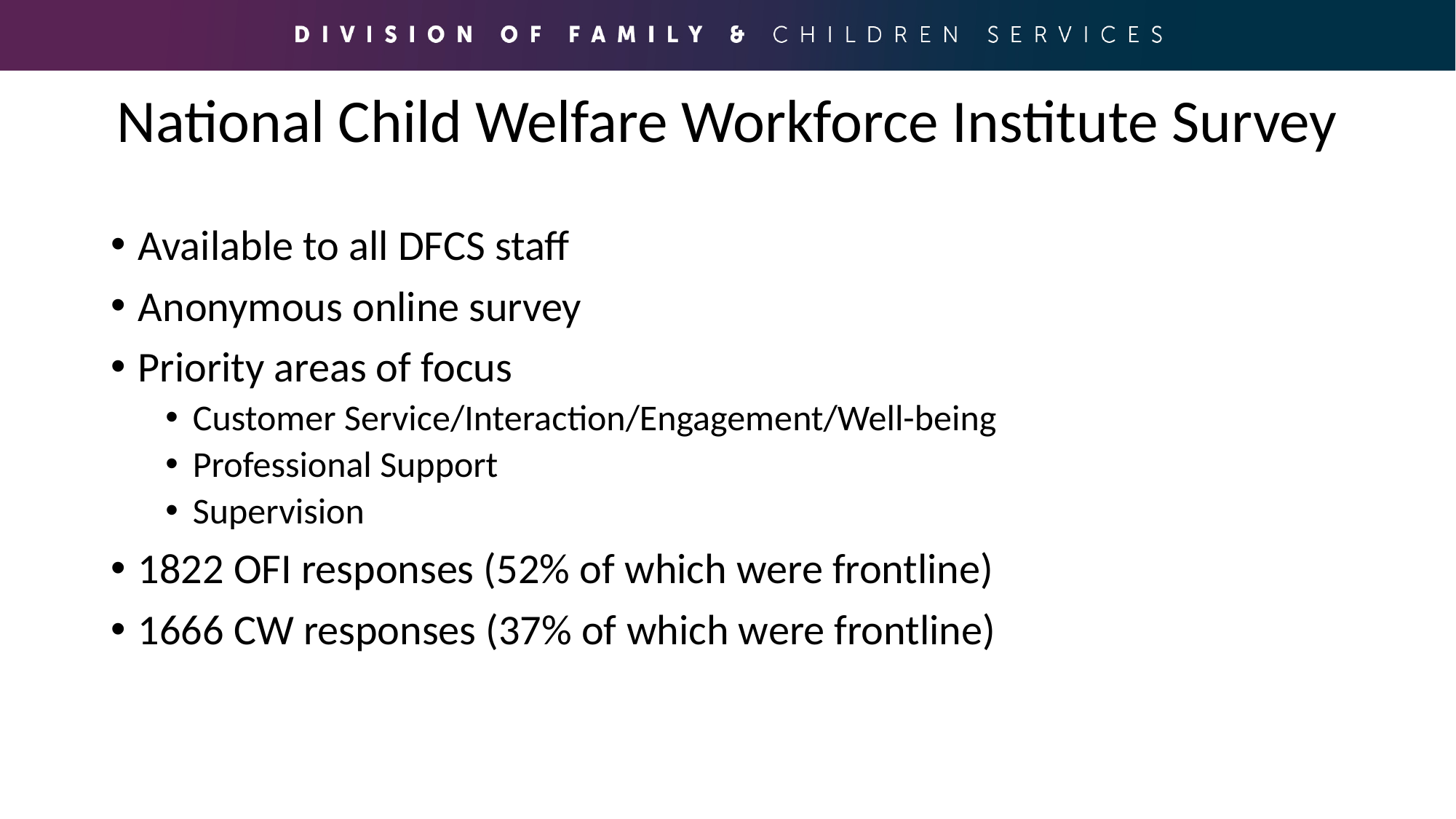

# National Child Welfare Workforce Institute Survey
Available to all DFCS staff
Anonymous online survey
Priority areas of focus
Customer Service/Interaction/Engagement/Well-being
Professional Support
Supervision
1822 OFI responses (52% of which were frontline)
1666 CW responses (37% of which were frontline)